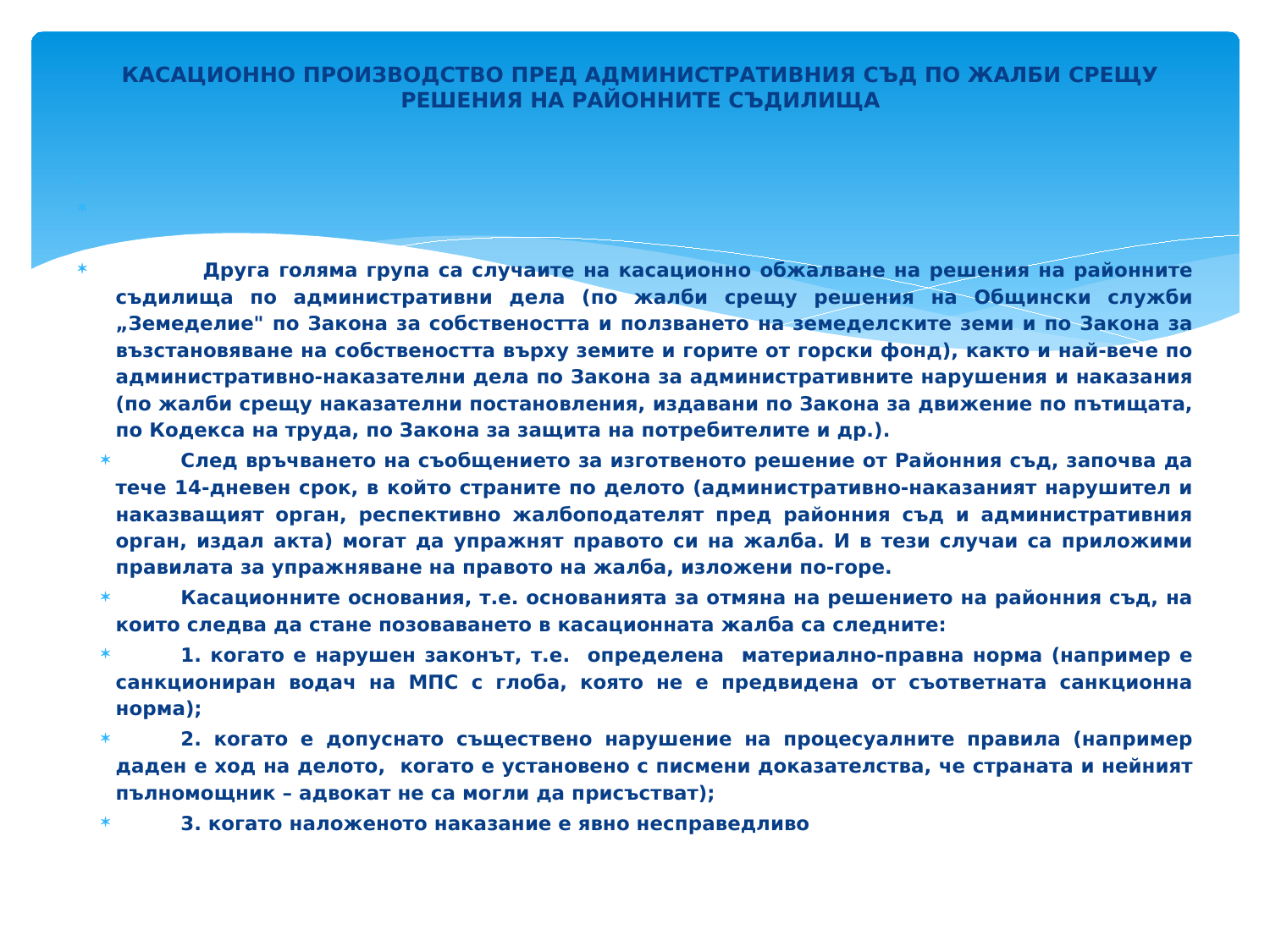

# КАСАЦИОННО ПРОИЗВОДСТВО ПРЕД АДМИНИСТРАТИВНИЯ СЪД ПО ЖАЛБИ СРЕЩУ РЕШЕНИЯ НА РАЙОННИТЕ СЪДИЛИЩА

          Друга голяма група са случаите на касационно обжалване на решения на районните съдилища по административни дела (по жалби срещу решения на Общински служби „Земеделие" по Закона за собствеността и ползването на земеделските земи и по Закона за възстановяване на собствеността върху земите и горите от горски фонд), както и най-вече по административно-наказателни дела по Закона за административните нарушения и наказания (по жалби срещу наказателни постановления, издавани по Закона за движение по пътищата, по Кодекса на труда, по Закона за защита на потребителите и др.).
След връчването на съобщението за изготвеното решение от Районния съд, започва да тече 14-дневен срок, в който страните по делото (административно-наказаният нарушител и наказващият орган, респективно жалбоподателят пред районния съд и административния орган, издал акта) могат да упражнят правото си на жалба. И в тези случаи са приложими правилата за упражняване на правото на жалба, изложени по-горе.
Касационните основания, т.е. основанията за отмяна на решението на районния съд, на които следва да стане позоваването в касационната жалба са следните:
1. когато е нарушен законът, т.е.  определена  материално-правна норма (например е санкциониран водач на МПС с глоба, която не е предвидена от съответната санкционна норма);
2. когато е допуснато съществено нарушение на процесуалните правила (например даден е ход на делото,  когато е установено с писмени доказателства, че страната и нейният пълномощник – адвокат не са могли да присъстват);
3. когато наложеното наказание е явно несправедливо